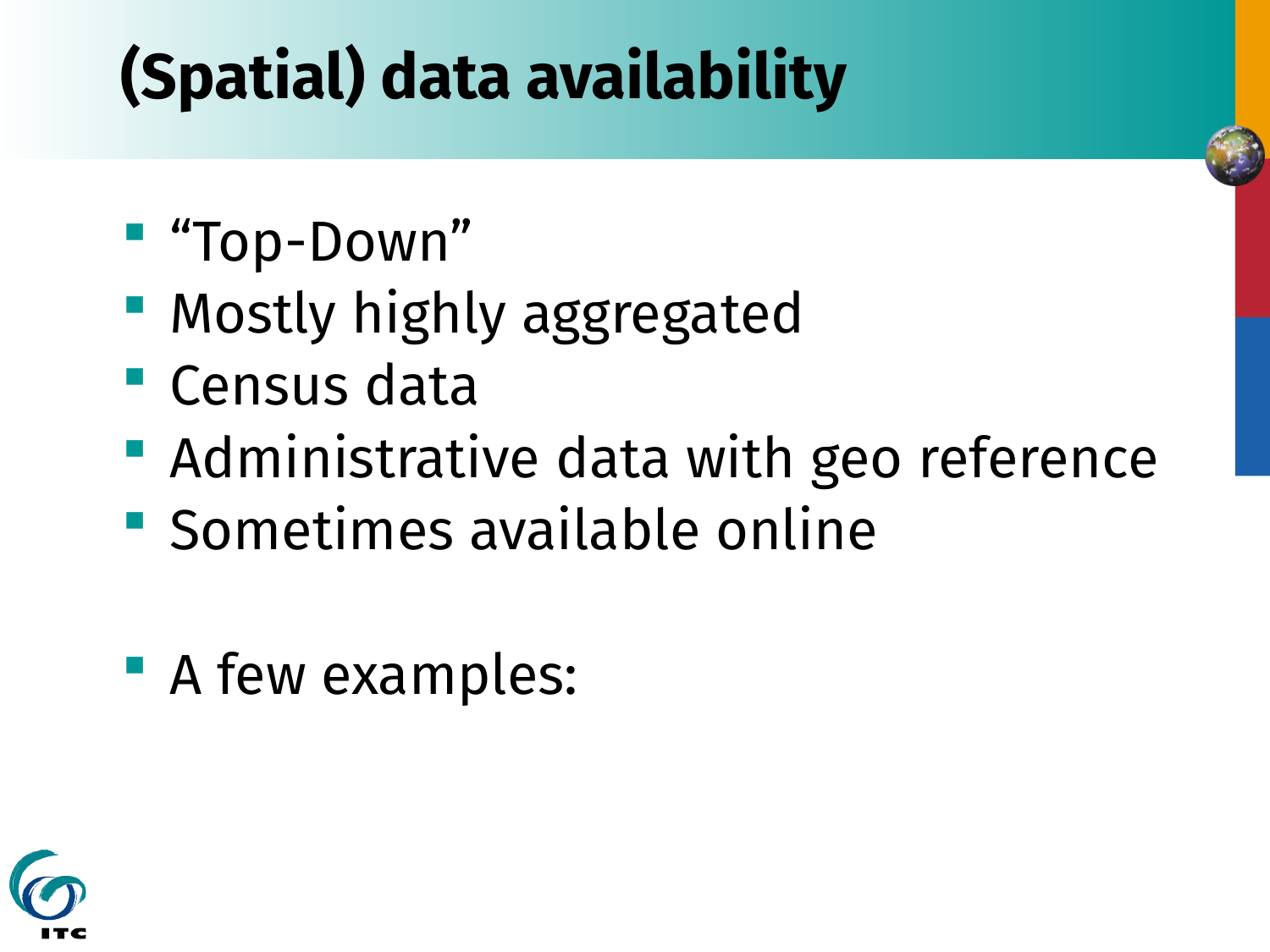

# (Spatial) data availability
“Top-Down”
Mostly highly aggregated
Census data
Administrative data with geo reference
Sometimes available online

A few examples: